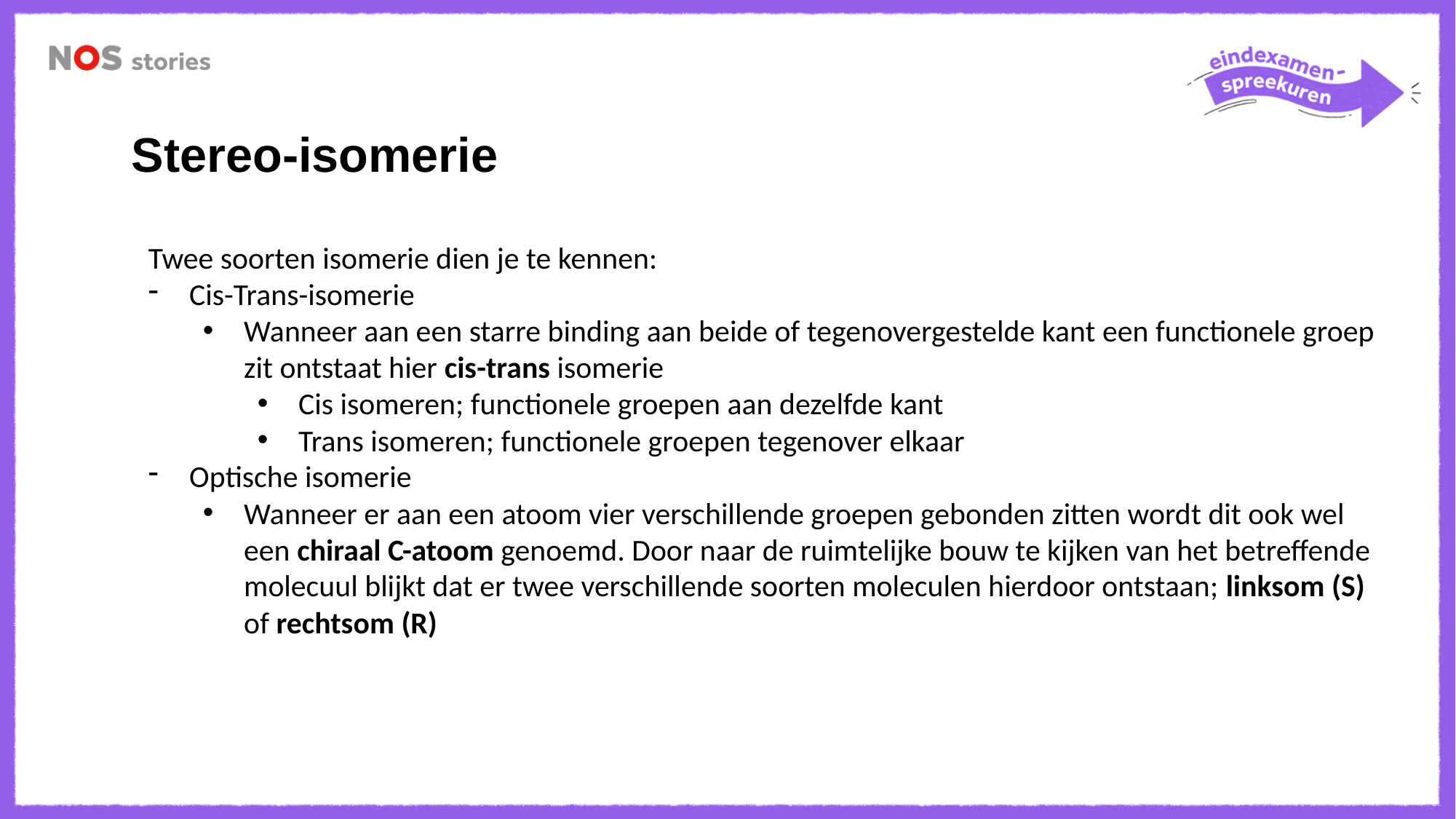

Stereo-isomerie
Twee soorten isomerie dien je te kennen:
Cis-Trans-isomerie
Wanneer aan een starre binding aan beide of tegenovergestelde kant een functionele groep zit ontstaat hier cis-trans isomerie
Cis isomeren; functionele groepen aan dezelfde kant
Trans isomeren; functionele groepen tegenover elkaar
Optische isomerie
Wanneer er aan een atoom vier verschillende groepen gebonden zitten wordt dit ook wel een chiraal C-atoom genoemd. Door naar de ruimtelijke bouw te kijken van het betreffende molecuul blijkt dat er twee verschillende soorten moleculen hierdoor ontstaan; linksom (S) of rechtsom (R)